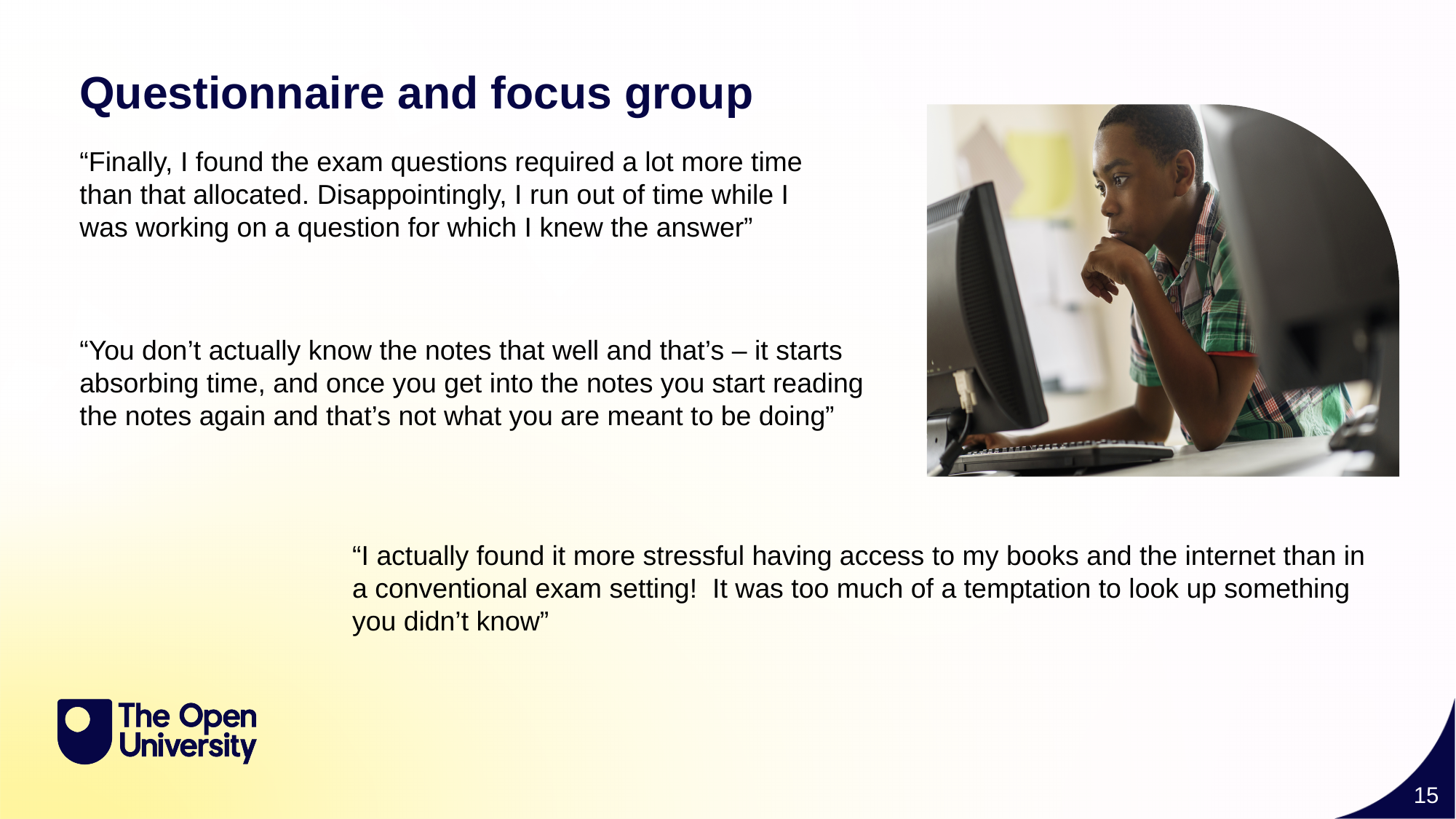

Questionnaire and focus group

“Finally, I found the exam questions required a lot more time than that allocated. Disappointingly, I run out of time while I was working on a question for which I knew the answer”
“You don’t actually know the notes that well and that’s – it starts absorbing time, and once you get into the notes you start reading the notes again and that’s not what you are meant to be doing”
“I actually found it more stressful having access to my books and the internet than in a conventional exam setting!  It was too much of a temptation to look up something you didn’t know”